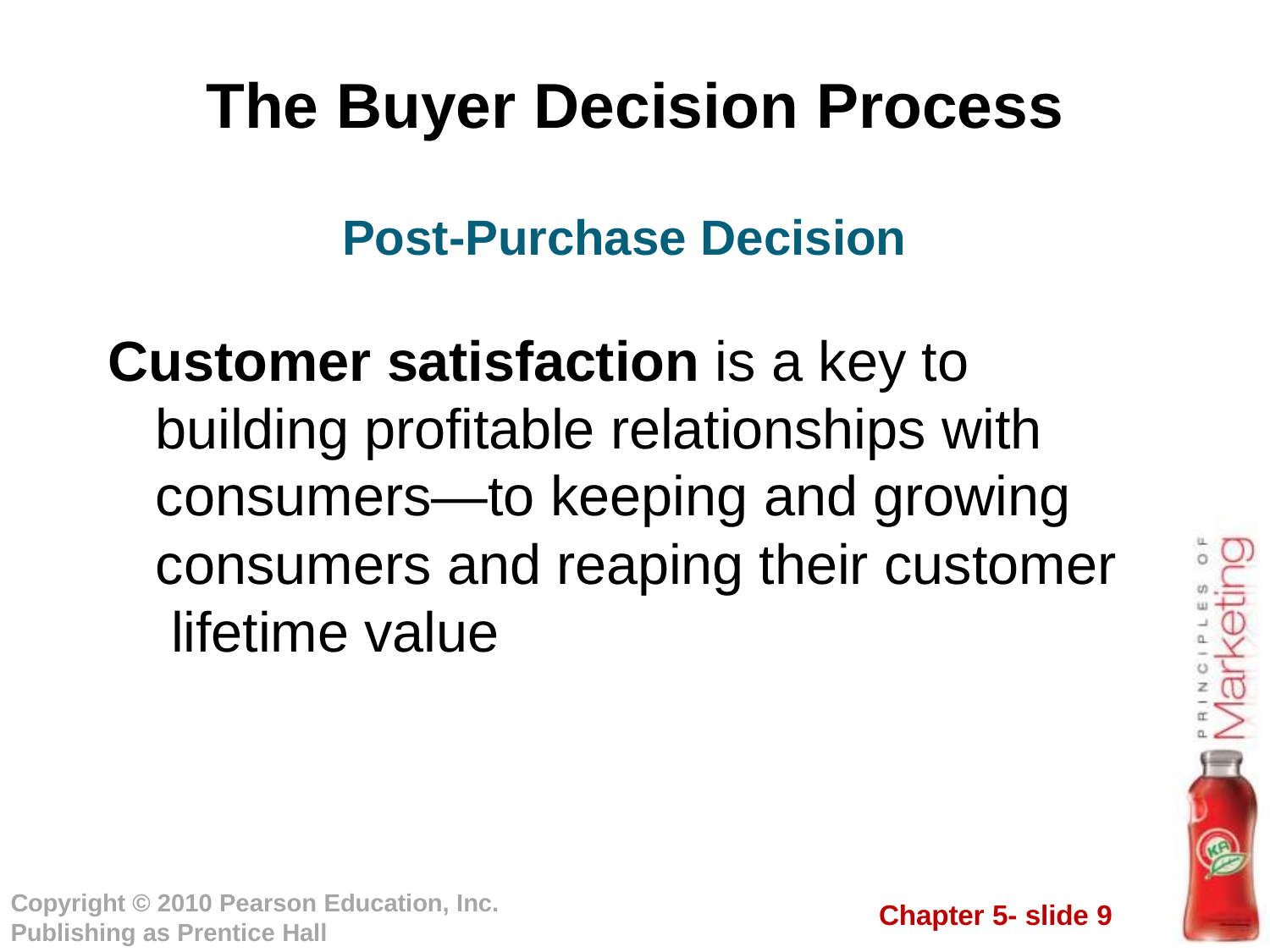

# The Buyer Decision Process
Post-Purchase Decision

Customer satisfaction is a key to  building profitable relationships with  consumers—to keeping and growing  consumers and reaping their customer  lifetime value
Copyright © 2010 Pearson Education, Inc.
Publishing as Prentice Hall
Chapter 5- slide 9